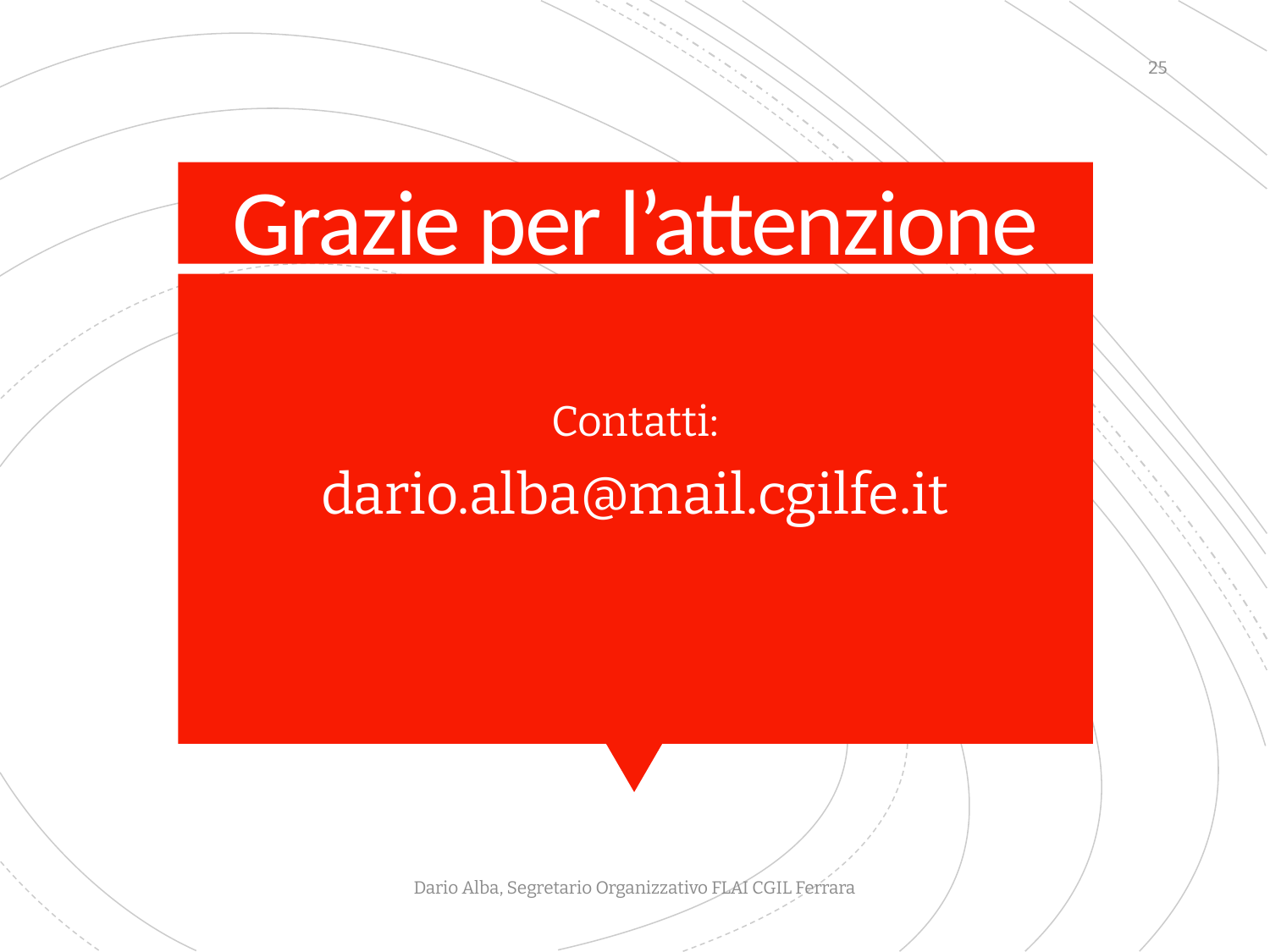

25
# Grazie per l’attenzione
Contatti:
dario.alba@mail.cgilfe.it
Dario Alba, Segretario Organizzativo FLAI CGIL Ferrara